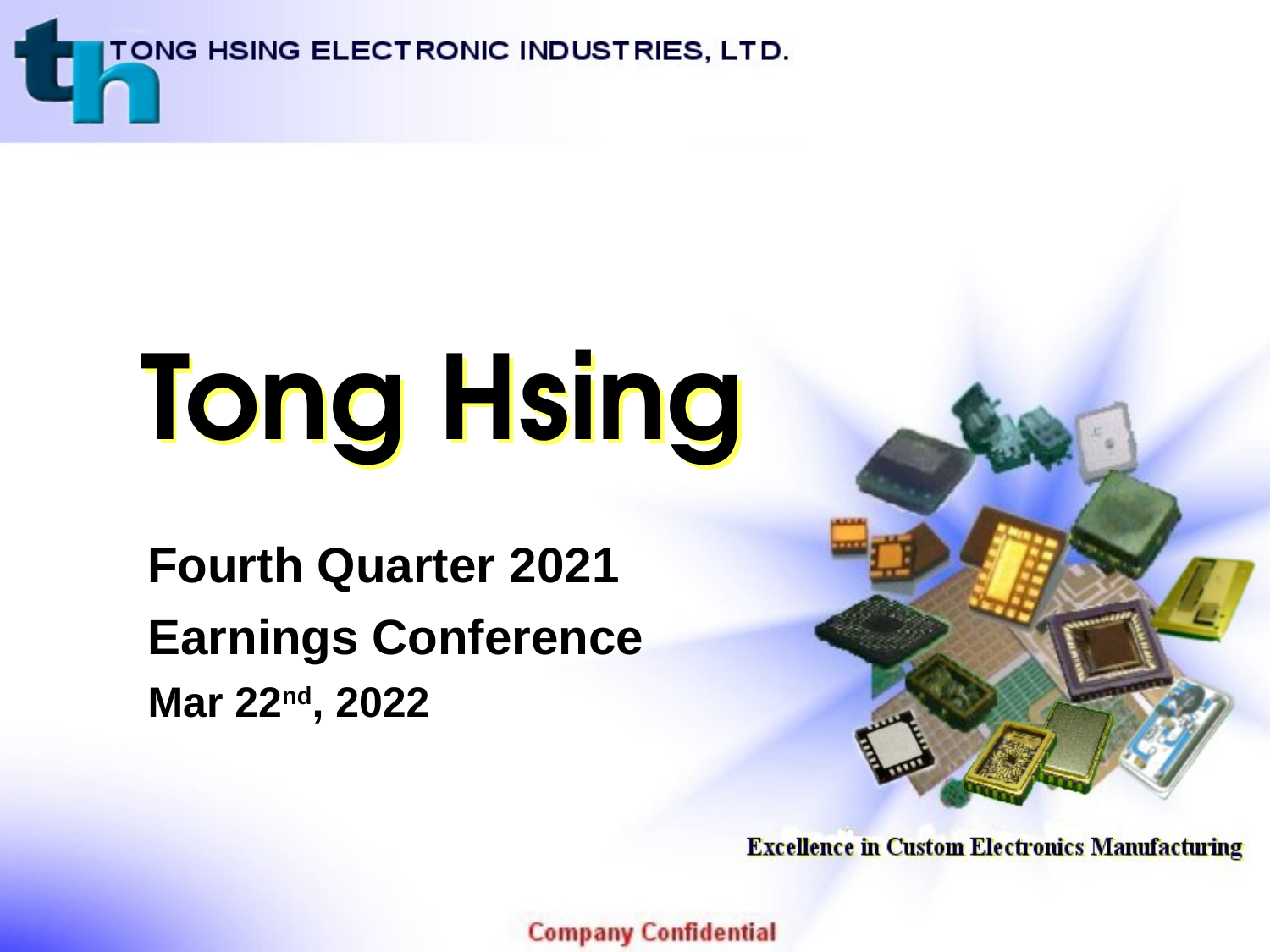

# Tong Hsing
Fourth Quarter 2021
Earnings Conference
Mar 22nd, 2022